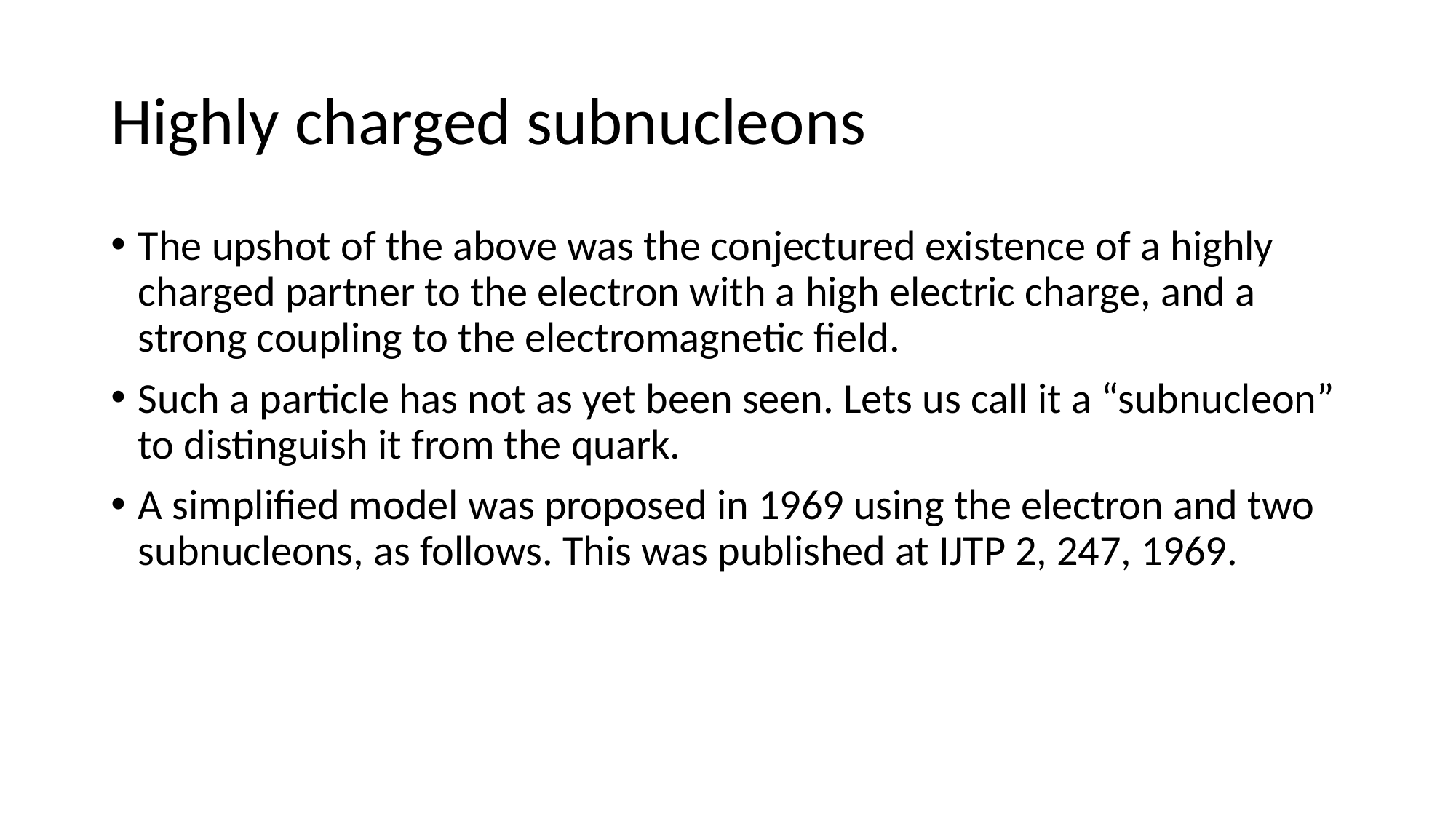

# Highly charged subnucleons
The upshot of the above was the conjectured existence of a highly charged partner to the electron with a high electric charge, and a strong coupling to the electromagnetic field.
Such a particle has not as yet been seen. Lets us call it a “subnucleon” to distinguish it from the quark.
A simplified model was proposed in 1969 using the electron and two subnucleons, as follows. This was published at IJTP 2, 247, 1969.